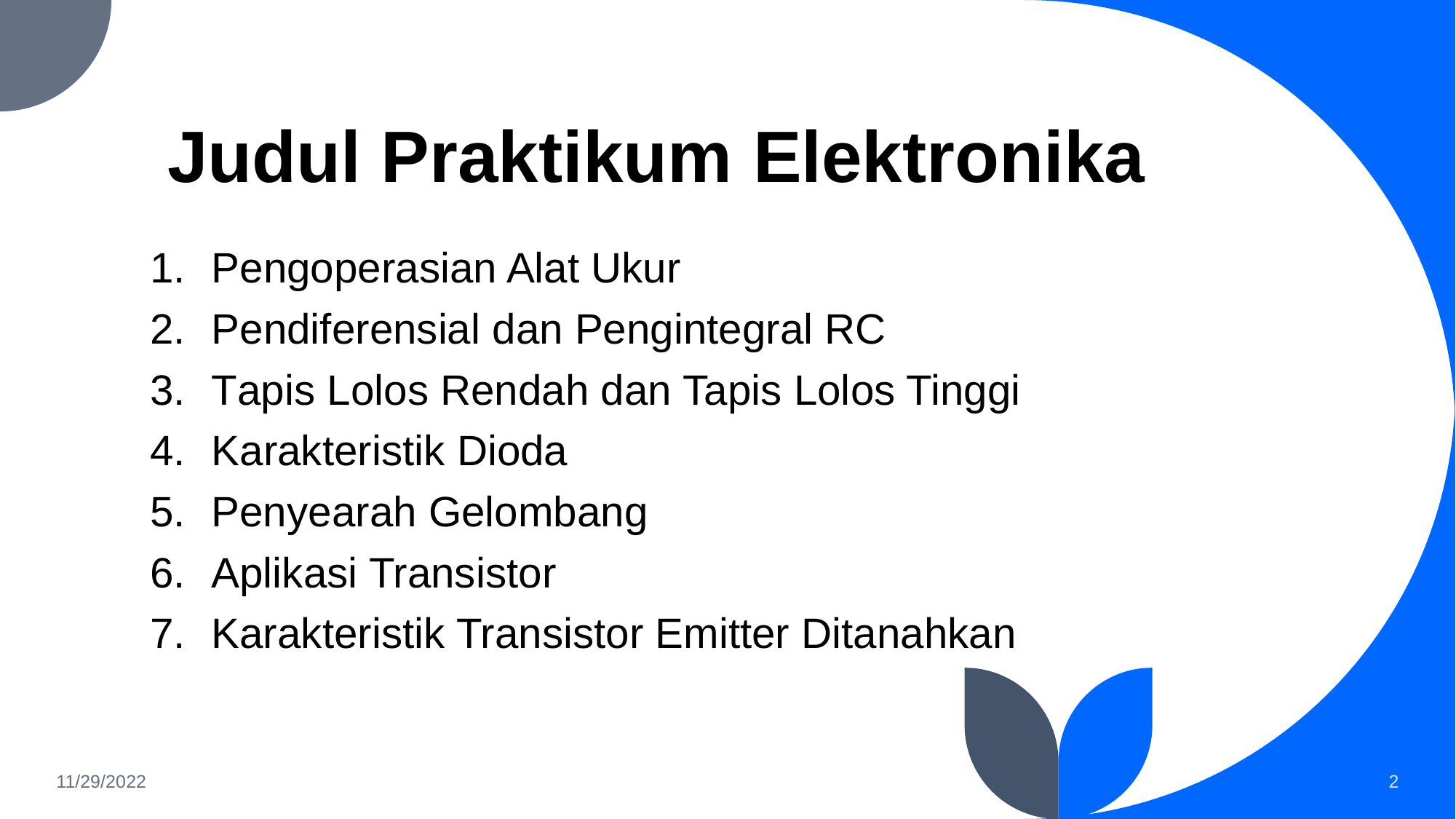

# Judul Praktikum Elektronika
Pengoperasian Alat Ukur
Pendiferensial dan Pengintegral RC
Tapis Lolos Rendah dan Tapis Lolos Tinggi
Karakteristik Dioda
Penyearah Gelombang
Aplikasi Transistor
Karakteristik Transistor Emitter Ditanahkan
11/29/2022
2